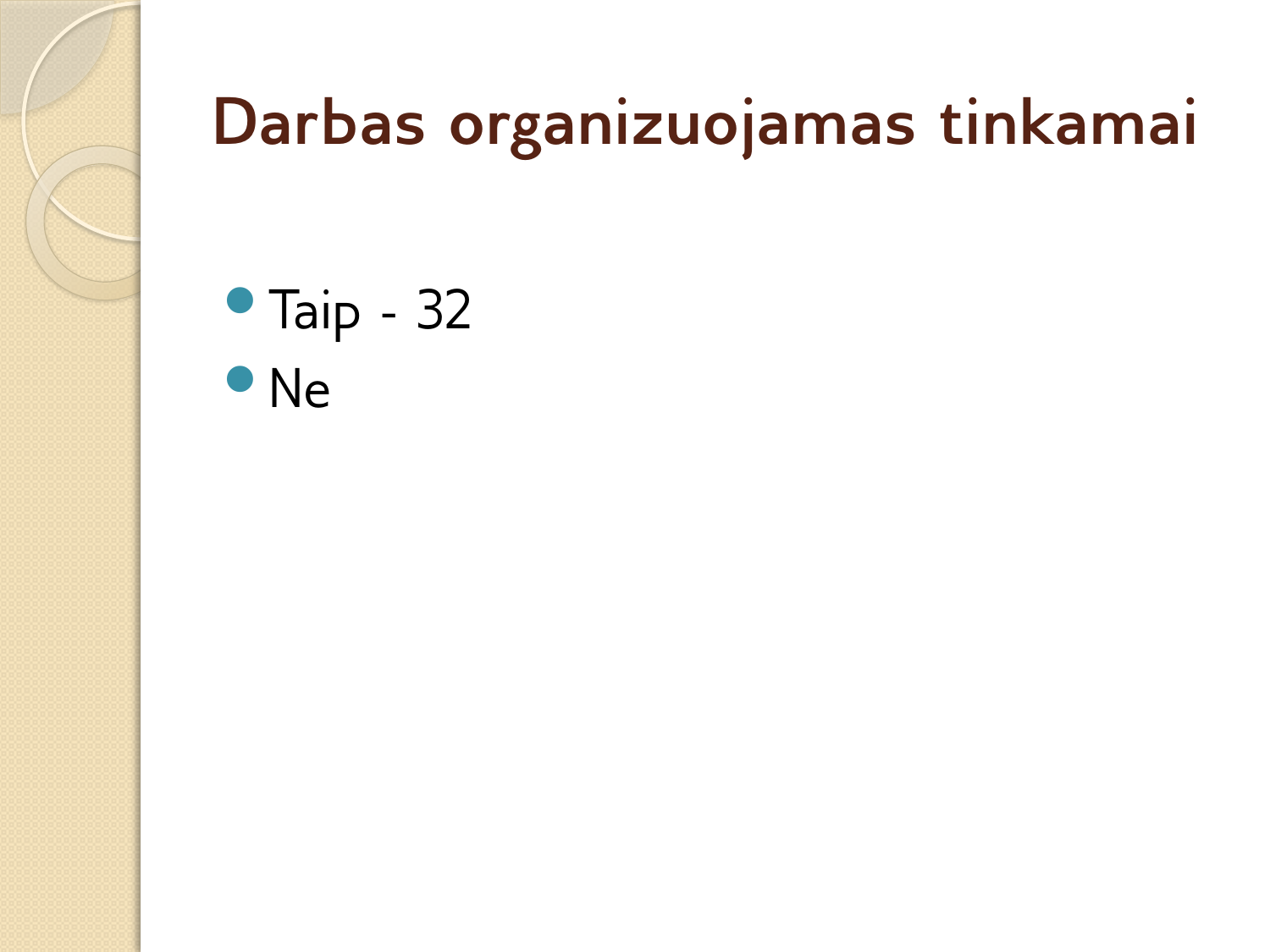

# Darbas organizuojamas tinkamai
Taip - 32
Ne